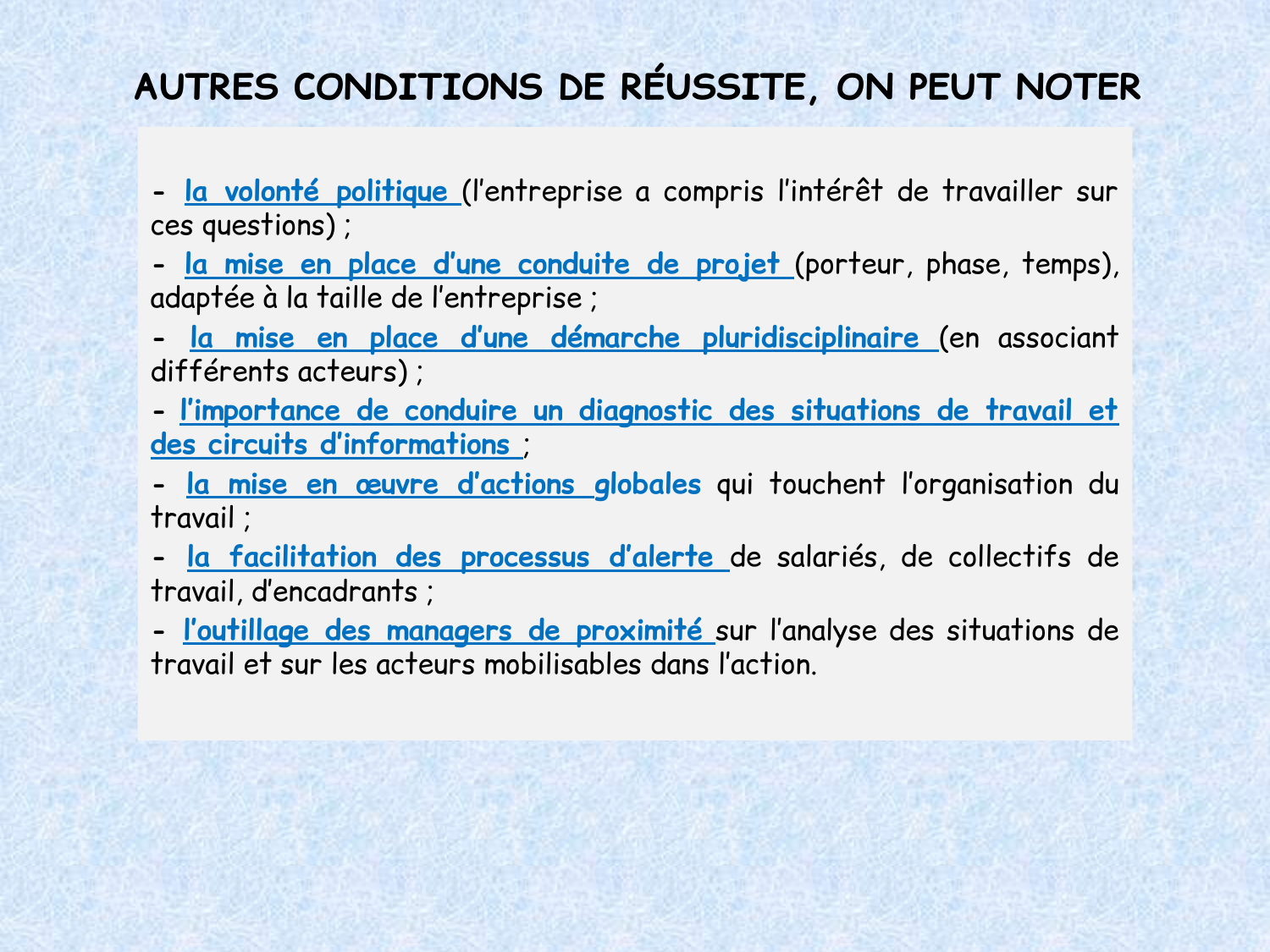

# AUTRES CONDITIONS DE RÉUSSITE, ON PEUT NOTER

- la volonté politique (l’entreprise a compris l’intérêt de travailler sur ces questions) ;
- la mise en place d’une conduite de projet (porteur, phase, temps), adaptée à la taille de l’entreprise ;
- la mise en place d’une démarche pluridisciplinaire (en associant différents acteurs) ;
- l’importance de conduire un diagnostic des situations de travail et des circuits d’informations ;
- la mise en œuvre d’actions globales qui touchent l’organisation du travail ;
- la facilitation des processus d’alerte de salariés, de collectifs de travail, d’encadrants ;
- l’outillage des managers de proximité sur l’analyse des situations de travail et sur les acteurs mobilisables dans l’action.